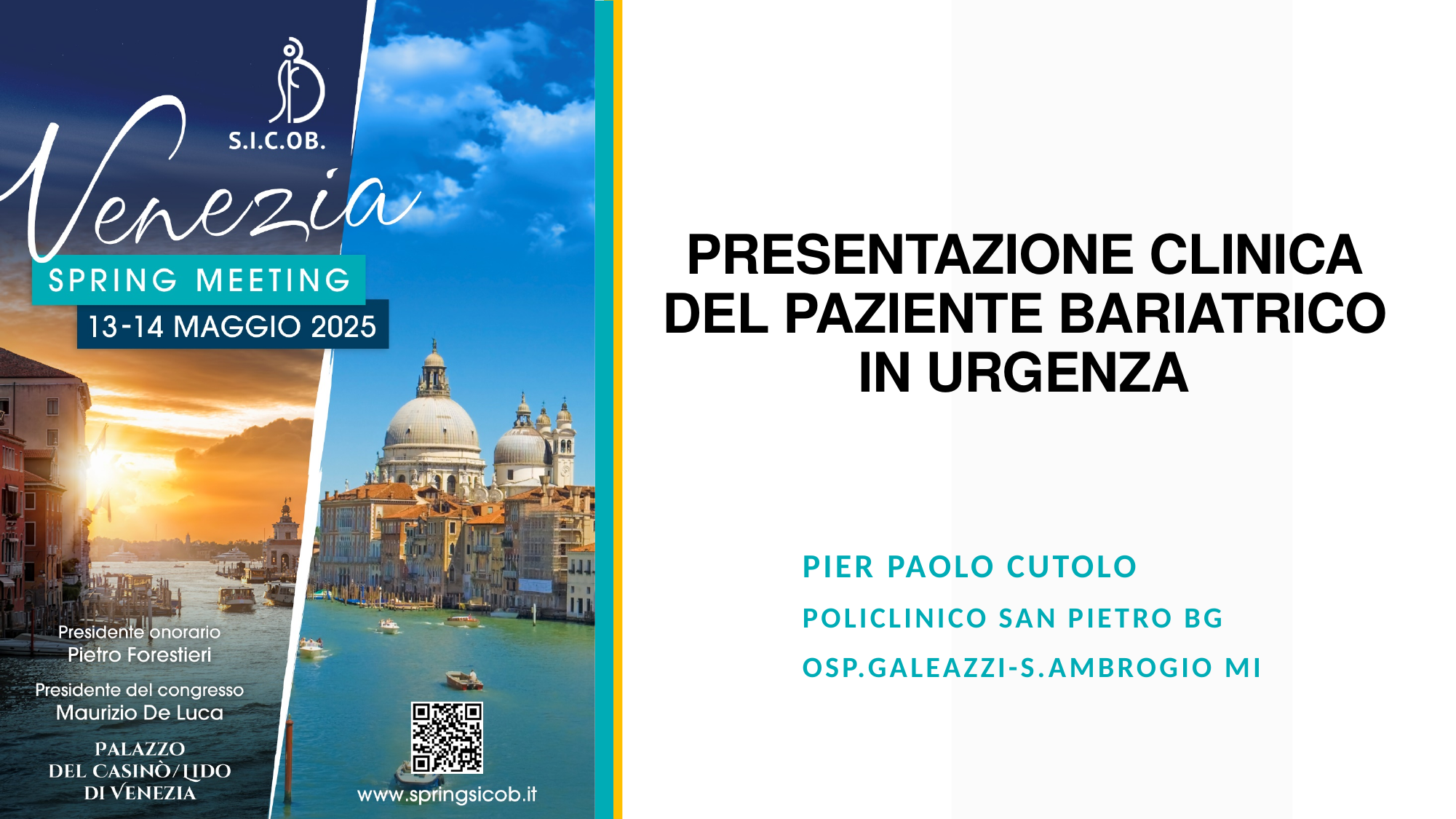

# PRESENTAZIONE CLINICA DEL PAZIENTE BARIATRICO IN URGENZA
Pier Paolo Cutolo
Policlinico san Pietro BG
Osp.Galeazzi-s.ambrogio Mi